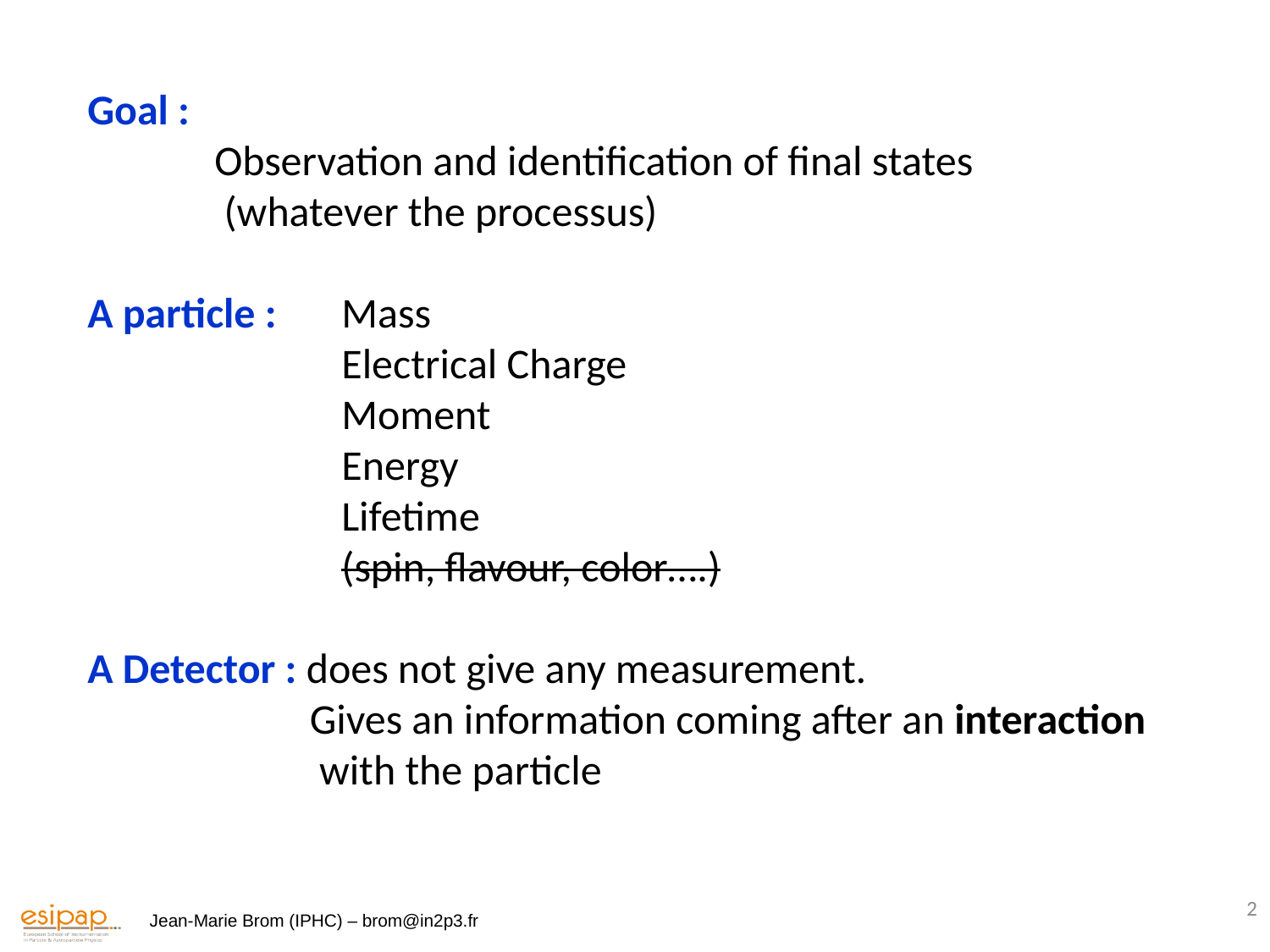

Goal :
 	Observation and identification of final states
	 (whatever the processus)

A particle :	Mass
		Electrical Charge
		Moment
		Energy
		Lifetime
		(spin, flavour, color….)

A Detector : does not give any measurement.
	          Gives an information coming after an interaction 		           with the particle

2